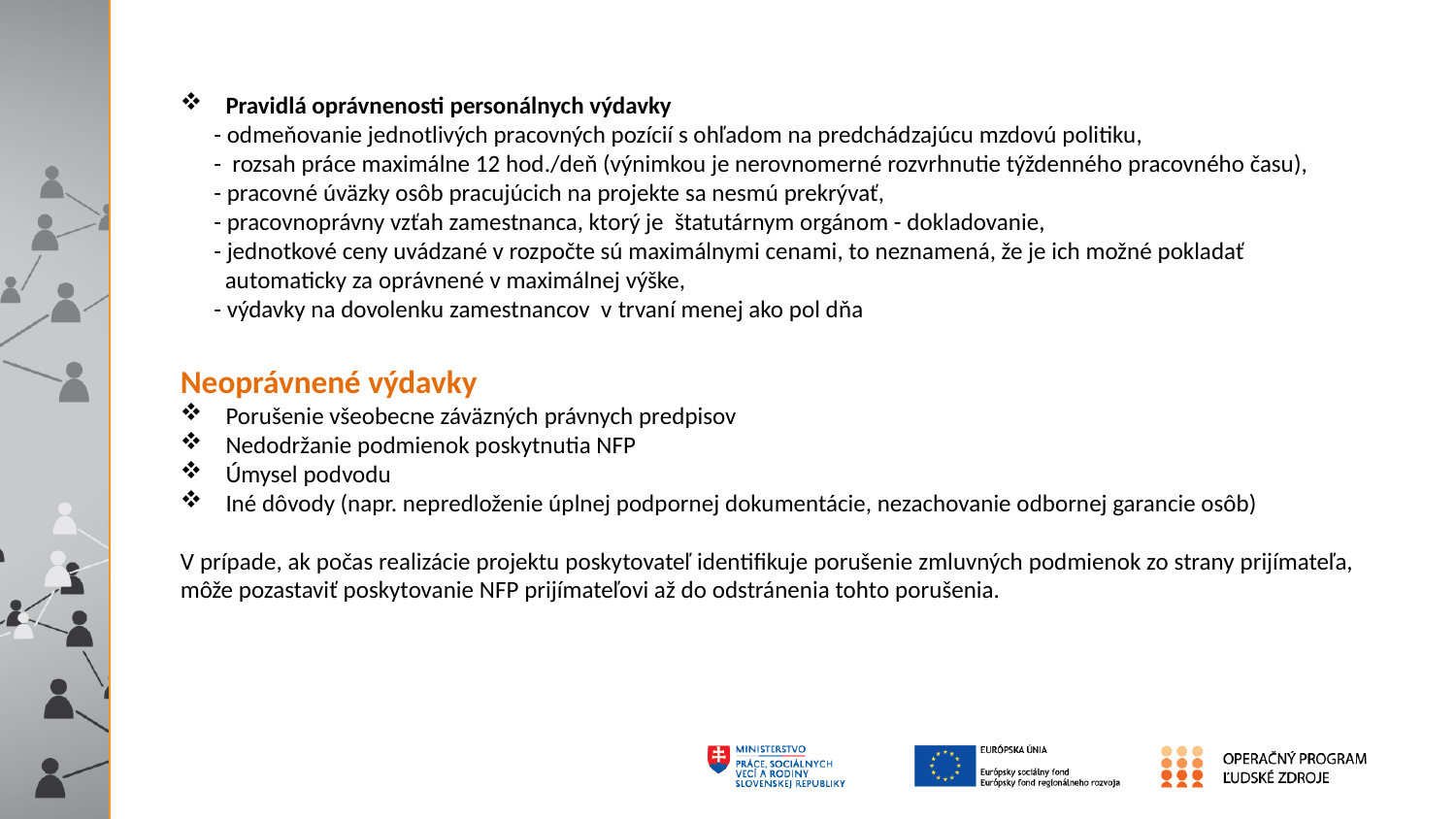

Pravidlá oprávnenosti personálnych výdavky
      - odmeňovanie jednotlivých pracovných pozícií s ohľadom na predchádzajúcu mzdovú politiku,
      -  rozsah práce maximálne 12 hod./deň (výnimkou je nerovnomerné rozvrhnutie týždenného pracovného času),
      - pracovné úväzky osôb pracujúcich na projekte sa nesmú prekrývať,
      - pracovnoprávny vzťah zamestnanca, ktorý je  štatutárnym orgánom - dokladovanie,
      - jednotkové ceny uvádzané v rozpočte sú maximálnymi cenami, to neznamená, že je ich možné pokladať
        automaticky za oprávnené v maximálnej výške,
      - výdavky na dovolenku zamestnancov  v trvaní menej ako pol dňa

Neoprávnené výdavky
Porušenie všeobecne záväzných právnych predpisov
Nedodržanie podmienok poskytnutia NFP
Úmysel podvodu
Iné dôvody (napr. nepredloženie úplnej podpornej dokumentácie, nezachovanie odbornej garancie osôb)

V prípade, ak počas realizácie projektu poskytovateľ identifikuje porušenie zmluvných podmienok zo strany prijímateľa, môže pozastaviť poskytovanie NFP prijímateľovi až do odstránenia tohto porušenia.